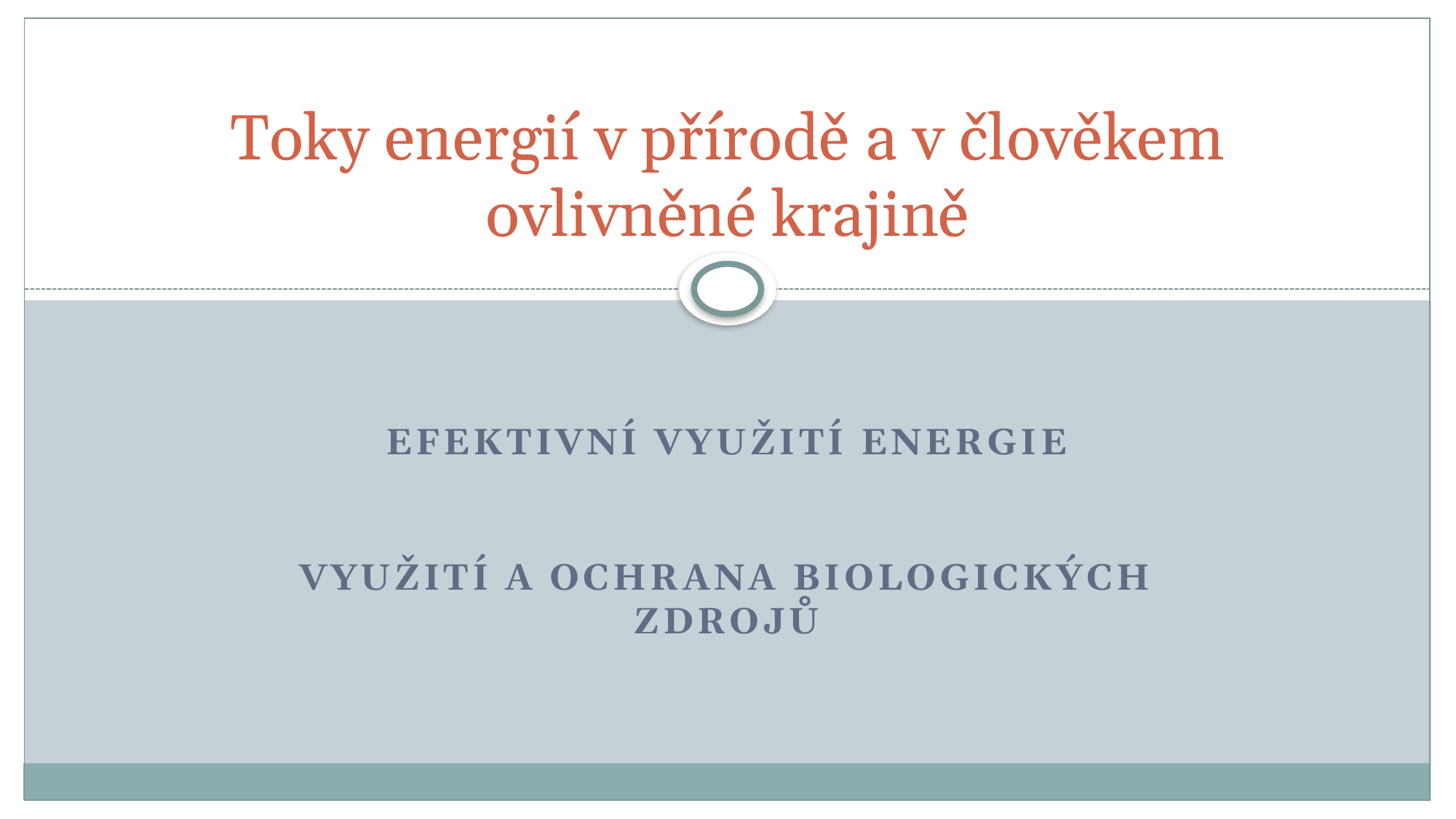

# Toky energií v přírodě a v člověkem ovlivněné krajině
efektivní využití energie
využití a ochrana biologických zdrojů